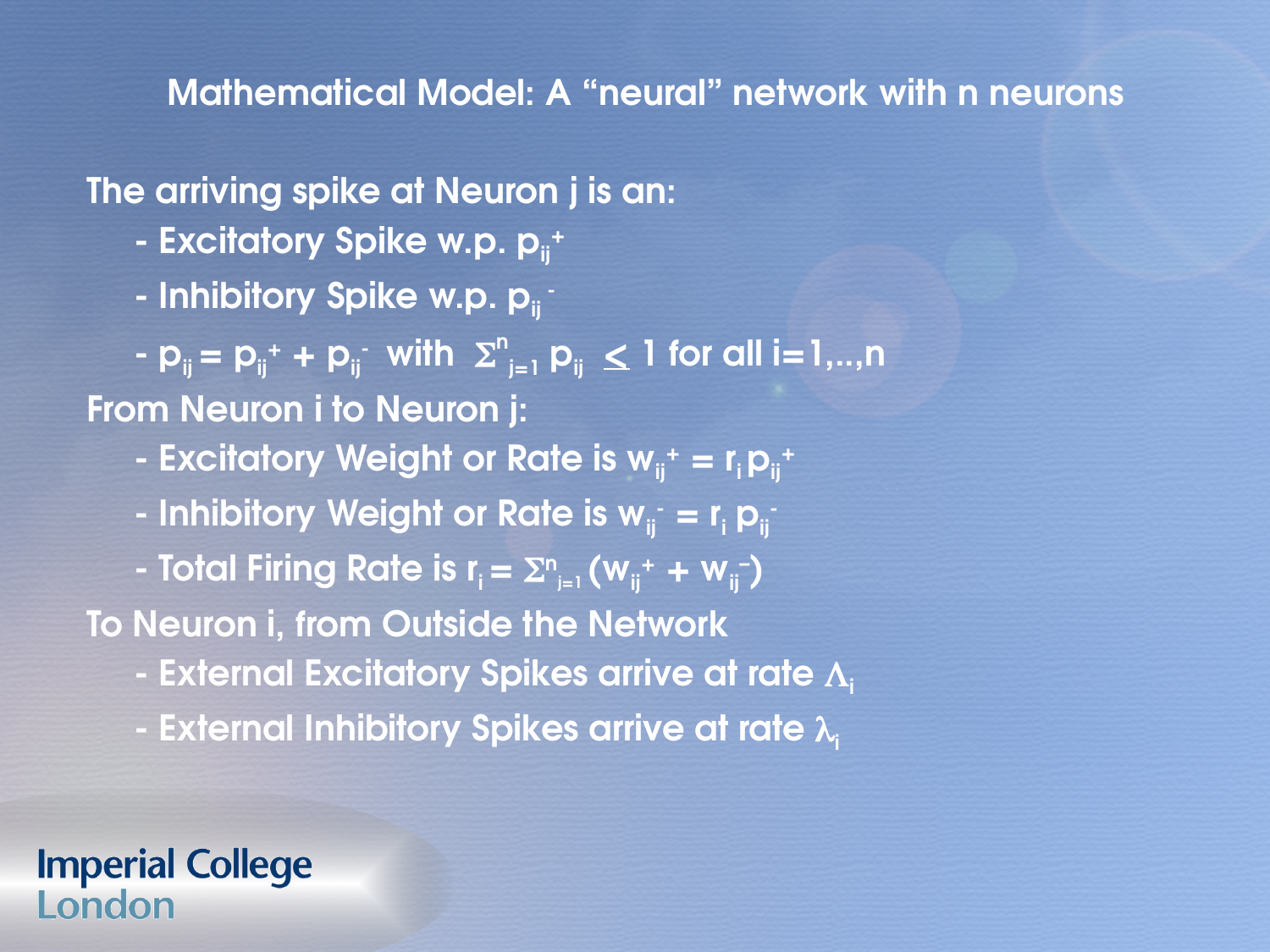

Mathematical Model: A “neural” network with n neurons

The arriving spike at Neuron j is an:
	- Excitatory Spike w.p. pij+
	- Inhibitory Spike w.p. pij -
	- pij = pij+ + pij-   with  Σnj=1 pij  < 1 for all i=1,..,n
From Neuron i to Neuron j:
	- Excitatory Weight or Rate is wij+ = ri pij+
	- Inhibitory Weight or Rate is wij- = ri pij-
	- Total Firing Rate is ri = Σnj=1 (wij+ + wij–)
To Neuron i, from Outside the Network
	- External Excitatory Spikes arrive at rate Λi
	- External Inhibitory Spikes arrive at rate λi